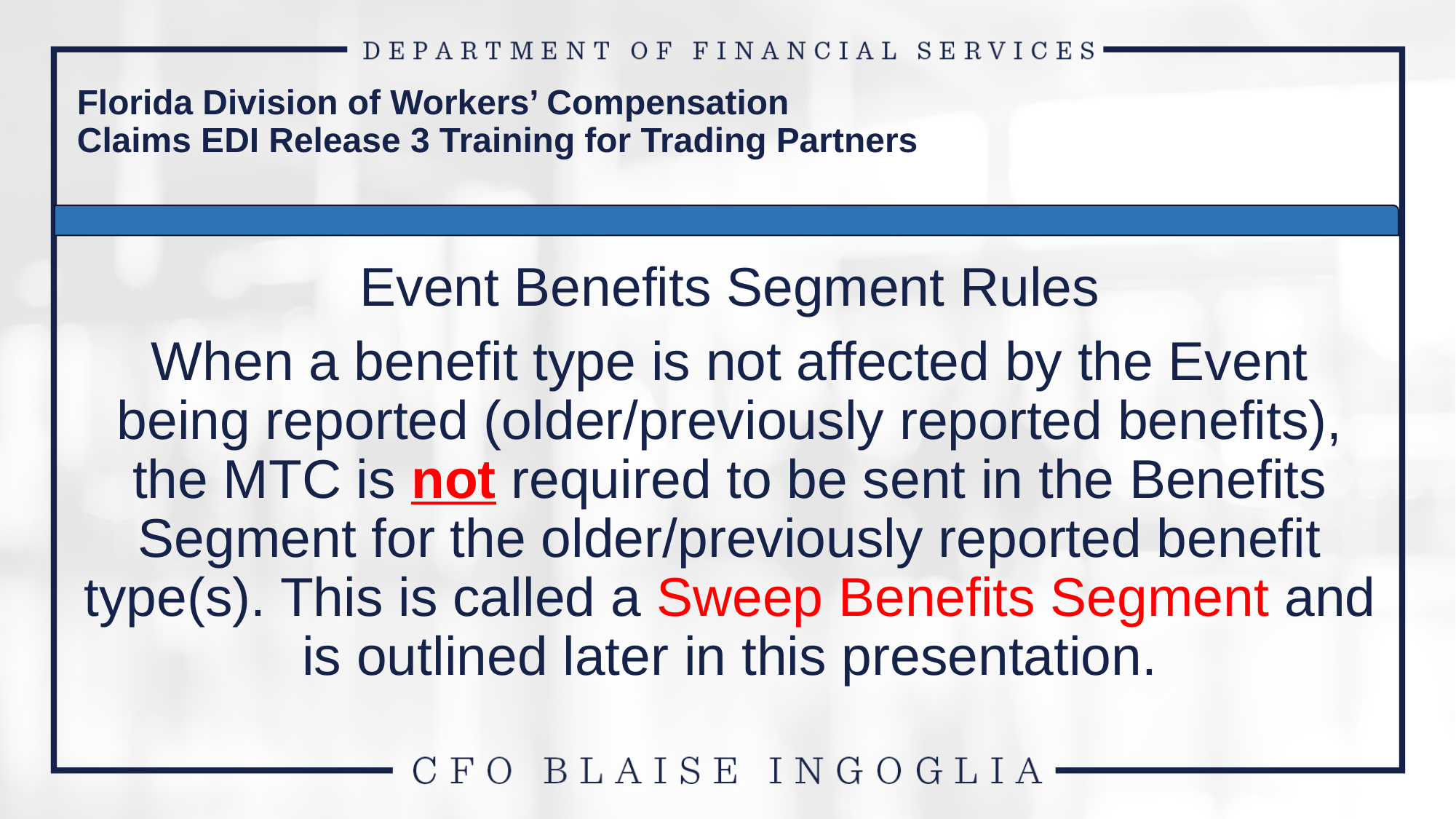

Florida Division of Workers’ Compensation
Claims EDI Release 3 Training for Trading Partners

Event Benefits Segment Rules
When a benefit type is not affected by the Event being reported (older/previously reported benefits), the MTC is not required to be sent in the Benefits Segment for the older/previously reported benefit type(s). This is called a Sweep Benefits Segment and is outlined later in this presentation.